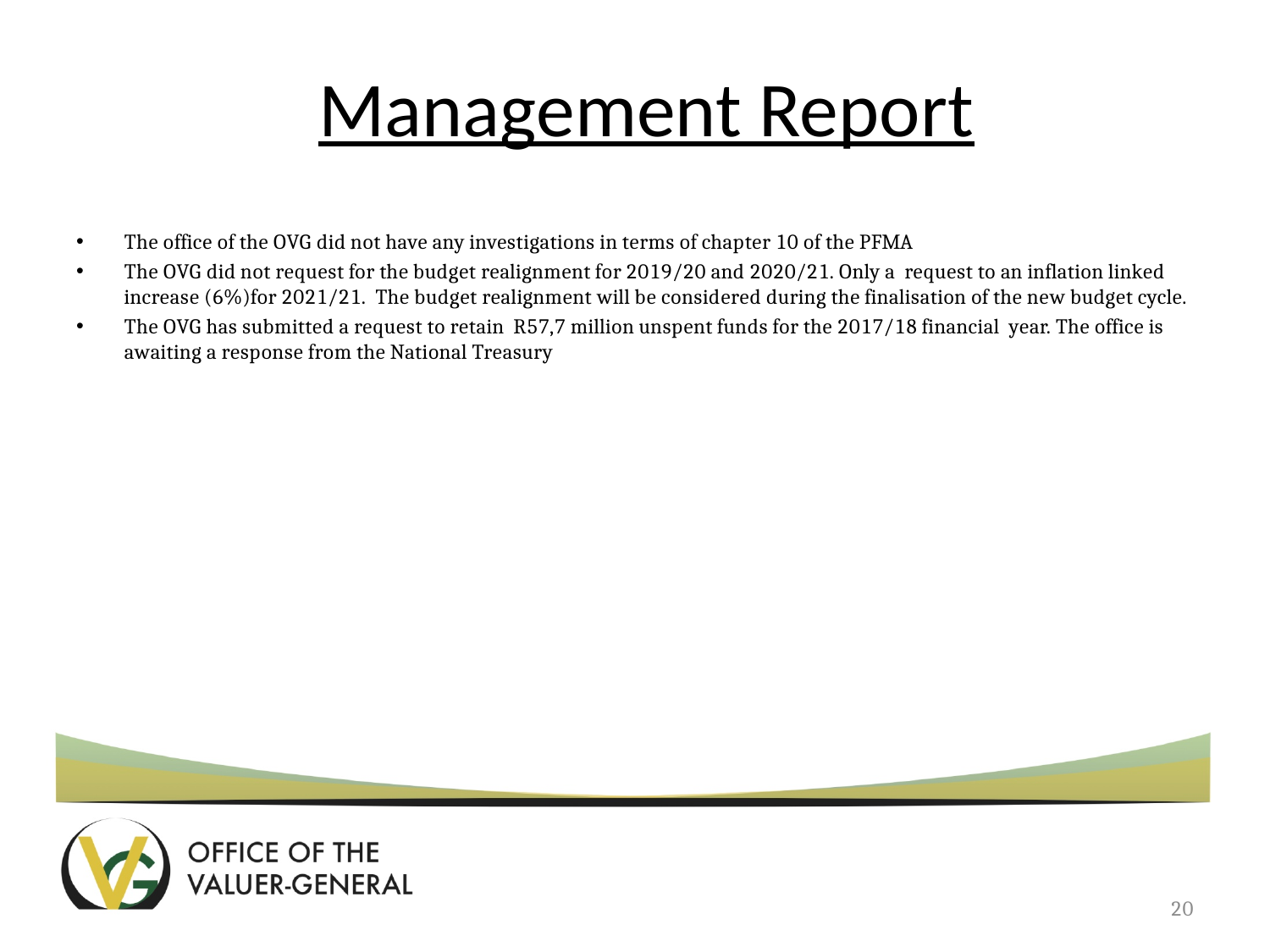

# Management Report
The office of the OVG did not have any investigations in terms of chapter 10 of the PFMA
The OVG did not request for the budget realignment for 2019/20 and 2020/21. Only a  request to an inflation linked increase (6%)for 2021/21.  The budget realignment will be considered during the finalisation of the new budget cycle.
The OVG has submitted a request to retain  R57,7 million unspent funds for the 2017/18 financial  year. The office is awaiting a response from the National Treasury
20